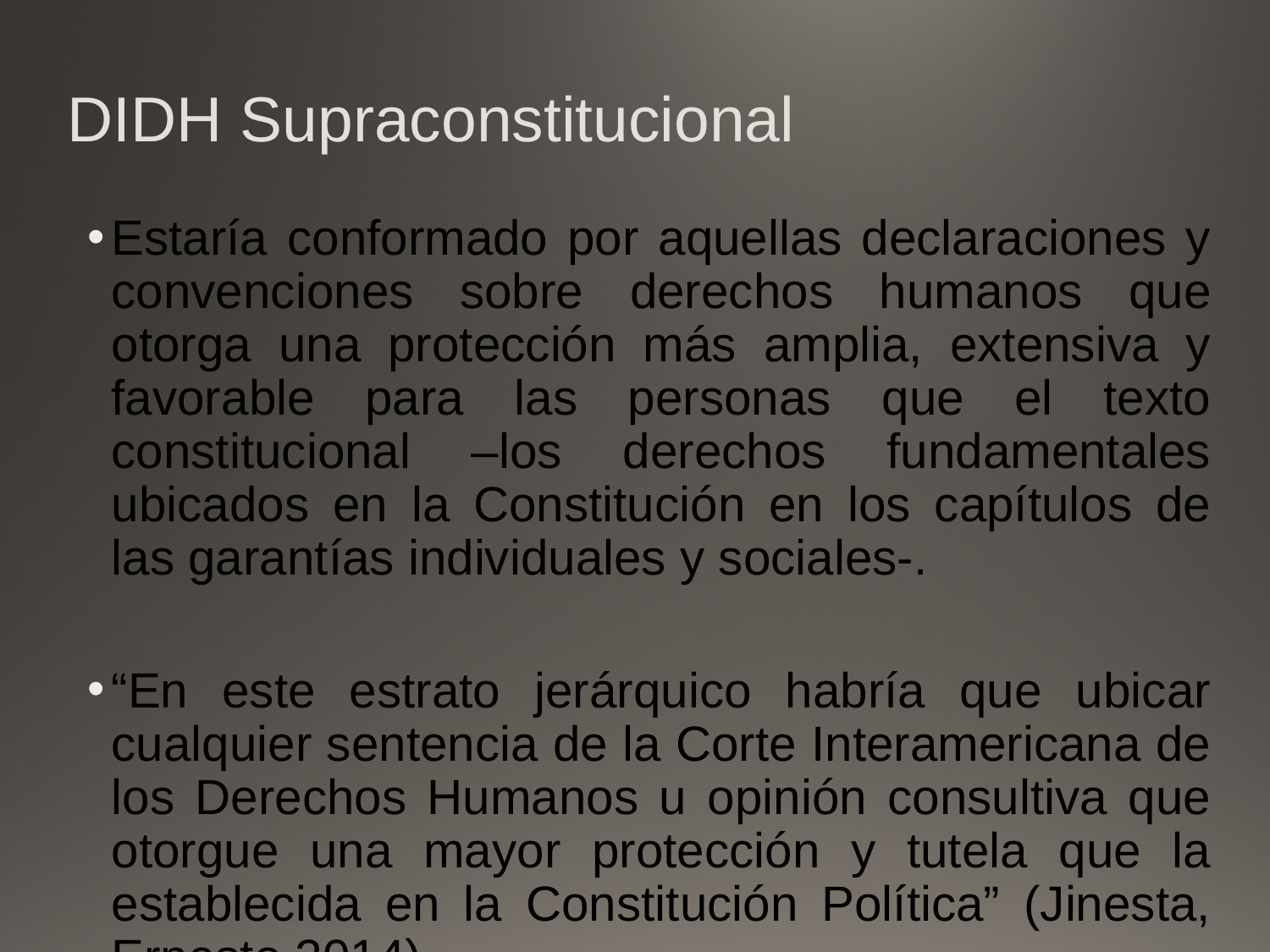

# DIDH Supraconstitucional
Estaría conformado por aquellas declaraciones y convenciones sobre derechos humanos que otorga una protección más amplia, extensiva y favorable para las personas que el texto constitucional –los derechos fundamentales ubicados en la Constitución en los capítulos de las garantías individuales y sociales-.

“En este estrato jerárquico habría que ubicar cualquier sentencia de la Corte Interamericana de los Derechos Humanos u opinión consultiva que otorgue una mayor protección y tutela que la establecida en la Constitución Política” (Jinesta, Ernesto 2014)